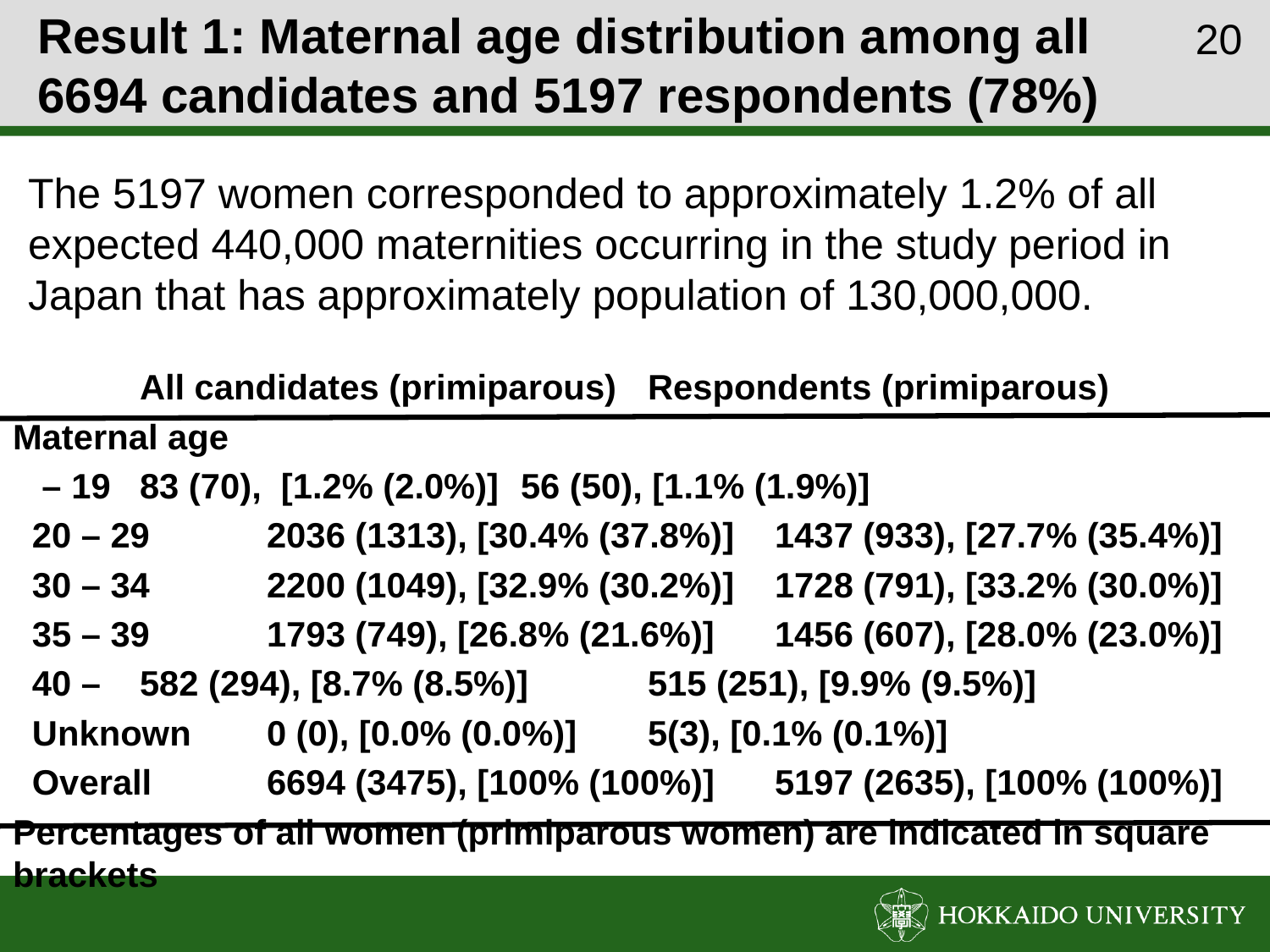

# Result 1: Maternal age distribution among all 6694 candidates and 5197 respondents (78%)
20
The 5197 women corresponded to approximately 1.2% of all expected 440,000 maternities occurring in the study period in Japan that has approximately population of 130,000,000.
	All candidates (primiparous)	Respondents (primiparous)
Maternal age
   – 19	83 (70),  [1.2% (2.0%)]	56 (50), [1.1% (1.9%)]
  20 – 29	2036 (1313), [30.4% (37.8%)]	1437 (933), [27.7% (35.4%)]
  30 – 34	2200 (1049), [32.9% (30.2%)]	1728 (791), [33.2% (30.0%)]
  35 – 39	1793 (749), [26.8% (21.6%)]	1456 (607), [28.0% (23.0%)]
  40 – 	582 (294), [8.7% (8.5%)]	515 (251), [9.9% (9.5%)]
  Unknown    	0 (0), [0.0% (0.0%)]	5(3), [0.1% (0.1%)]
  Overall 	6694 (3475), [100% (100%)]	5197 (2635), [100% (100%)]
Percentages of all women (primiparous women) are indicated in square brackets